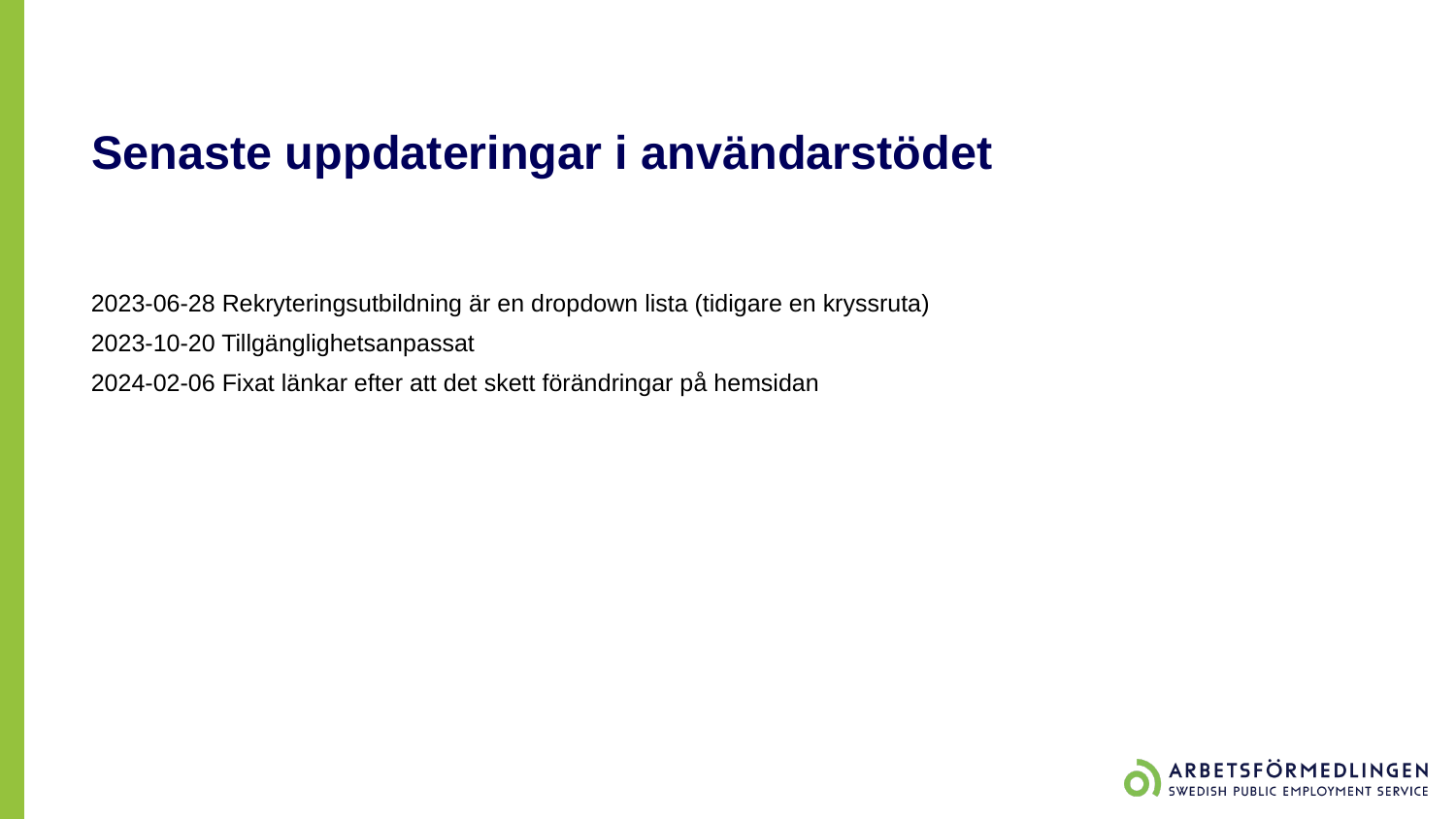

# Senaste uppdateringar i användarstödet
2023-06-28 Rekryteringsutbildning är en dropdown lista (tidigare en kryssruta)
2023-10-20 Tillgänglighetsanpassat
2024-02-06 Fixat länkar efter att det skett förändringar på hemsidan